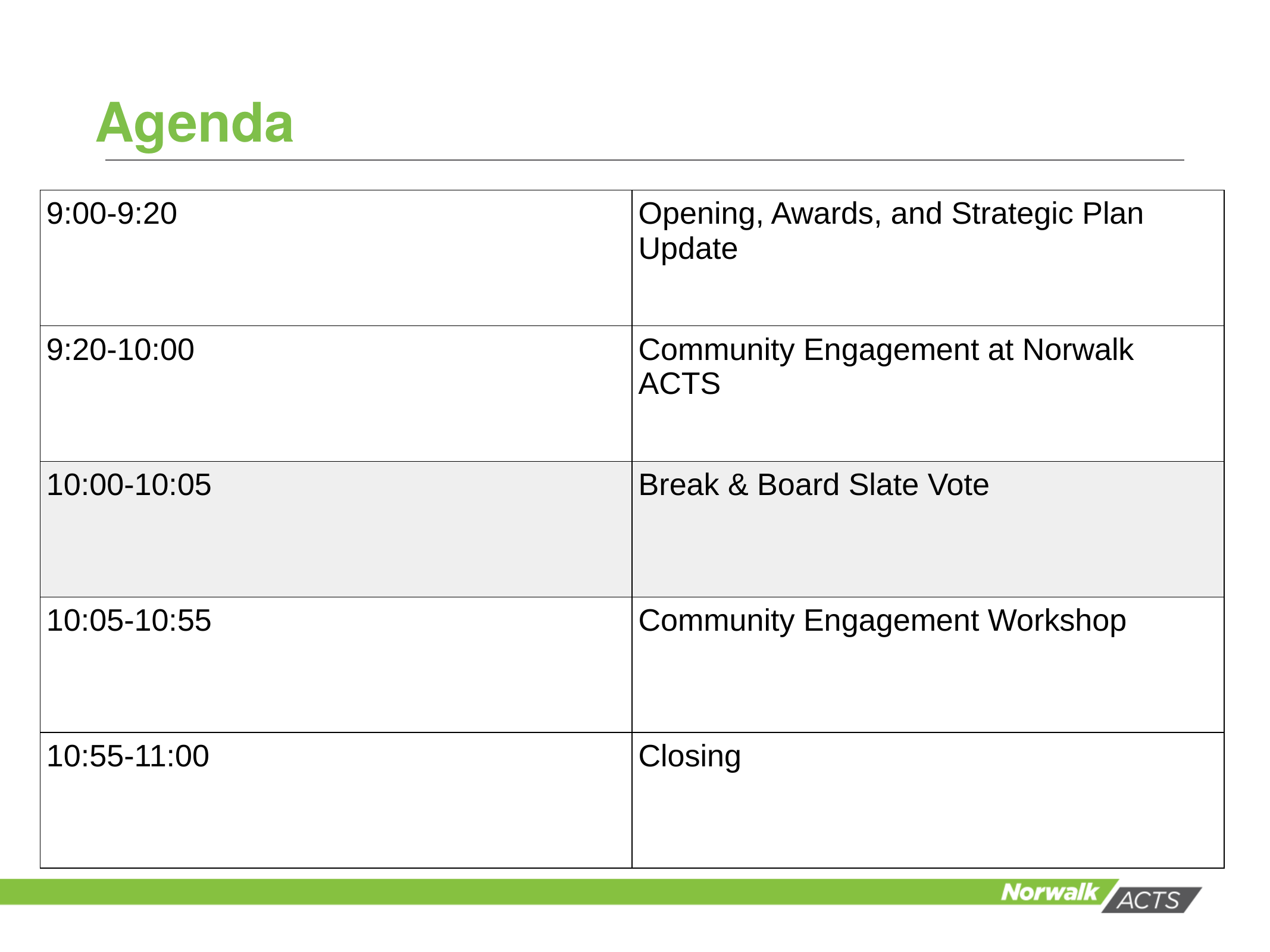

# Agenda
| 9:00-9:20 | Opening, Awards, and Strategic Plan Update |
| --- | --- |
| 9:20-10:00 | Community Engagement at Norwalk ACTS |
| 10:00-10:05 | Break & Board Slate Vote |
| 10:05-10:55 | Community Engagement Workshop |
| 10:55-11:00 | Closing |